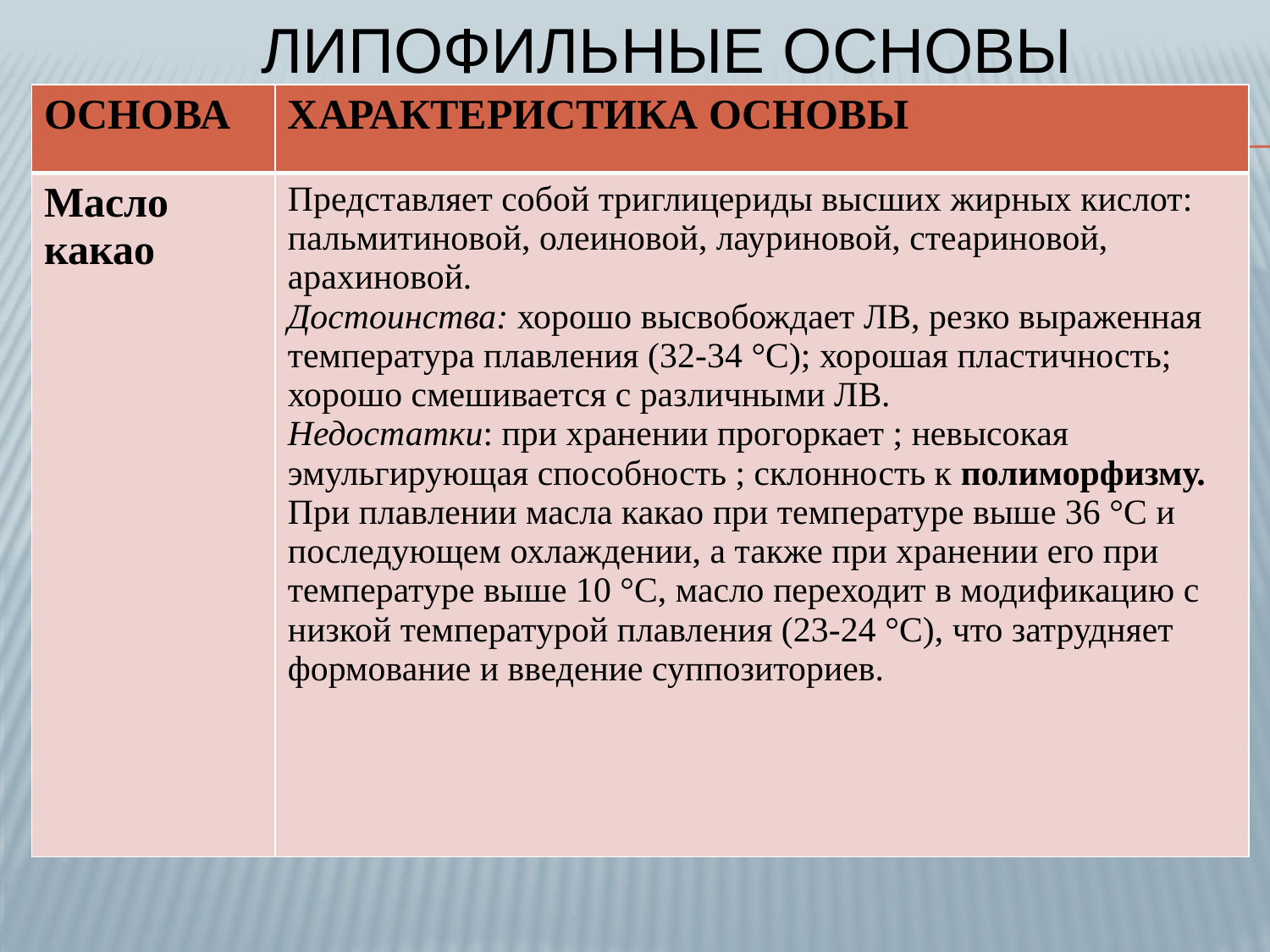

# липоФИЛЬНЫЕ основы
| ОСНОВА | ХАРАКТЕРИСТИКА ОСНОВЫ |
| --- | --- |
| Масло какао | Представляет собой триглицериды высших жирных кислот: пальмитиновой, олеиновой, лауриновой, стеариновой, арахиновой. Достоинства: хорошо высвобождает ЛВ, резко выраженная температура плавления (32-34 °С); хорошая пластичность; хорошо смешивается с различными ЛВ. Недостатки: при хранении прогоркает ; невысокая эмульгирующая способность ; склонность к полиморфизму. При плавлении масла какао при температуре выше 36 °С и последующем охлаждении, а также при хранении его при температуре выше 10 °С, масло переходит в модификацию с низкой температурой плавления (23-24 °С), что затрудняет формование и введение суппозиториев. |